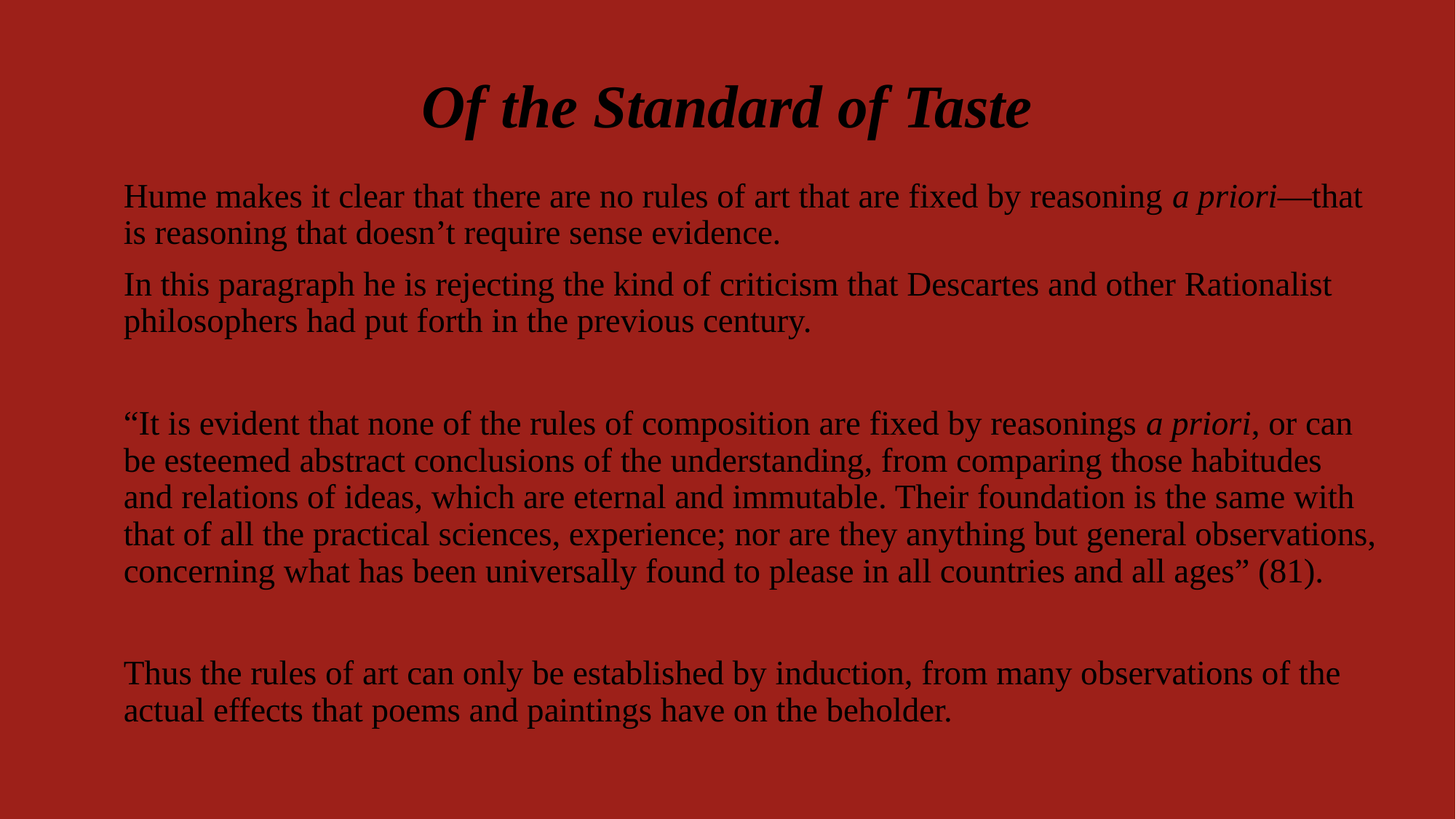

# Of the Standard of Taste
Hume makes it clear that there are no rules of art that are fixed by reasoning a priori—that is reasoning that doesn’t require sense evidence.
In this paragraph he is rejecting the kind of criticism that Descartes and other Rationalist philosophers had put forth in the previous century.

“It is evident that none of the rules of composition are fixed by reasonings a priori, or can be esteemed abstract conclusions of the understanding, from comparing those habitudes and relations of ideas, which are eternal and immutable. Their foundation is the same with that of all the practical sciences, experience; nor are they anything but general observations, concerning what has been universally found to please in all countries and all ages” (81).

Thus the rules of art can only be established by induction, from many observations of the actual effects that poems and paintings have on the beholder.